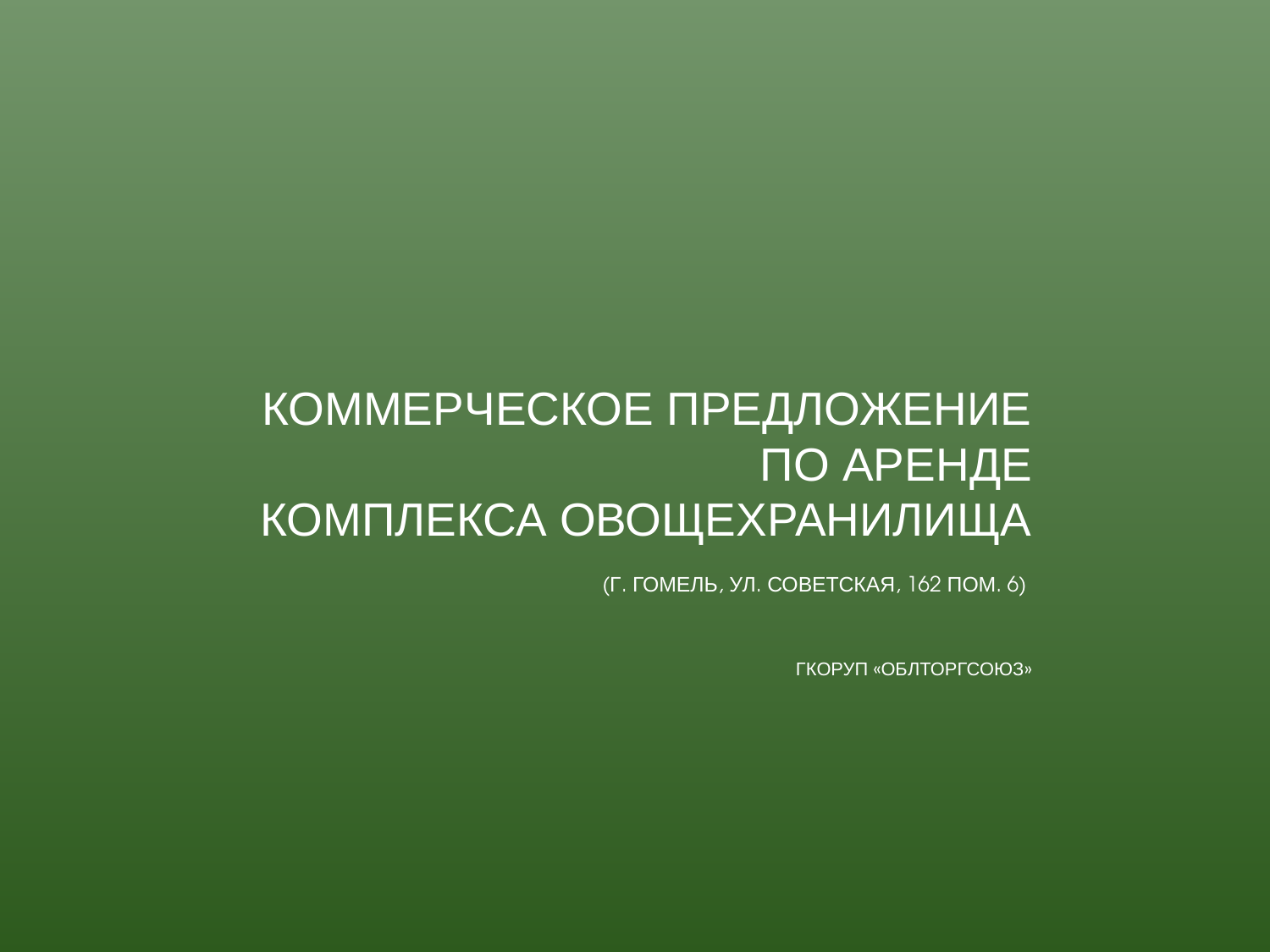

# Коммерческое предложение по аренде комплекса овощехранилища (г. Гомель, ул. Советская, 162 пом. 6) ГКОРУП «Облторгсоюз»